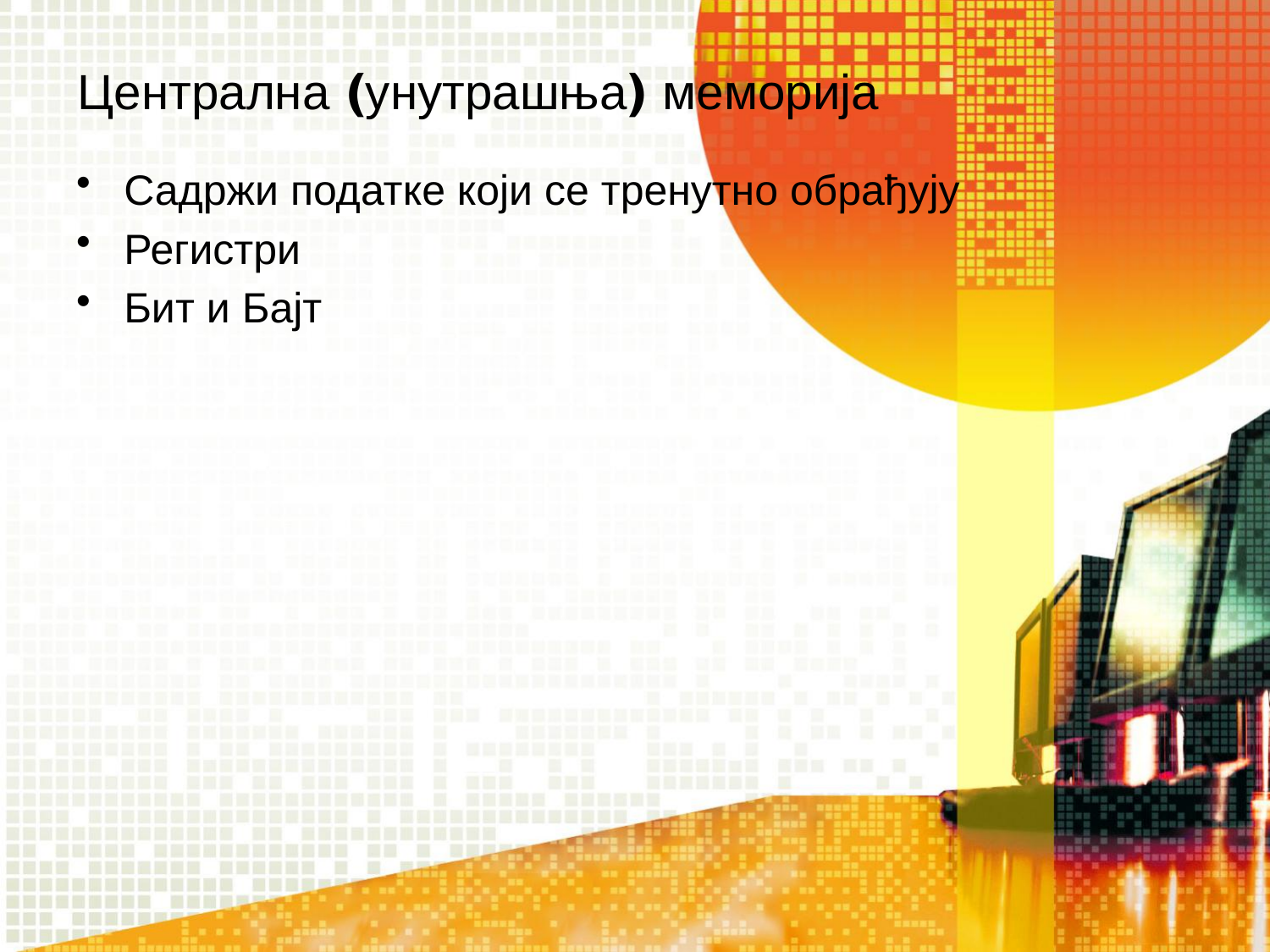

# Централна (унутрашња) меморија
Садржи податке који се тренутно обрађују
Регистри
Бит и Бајт